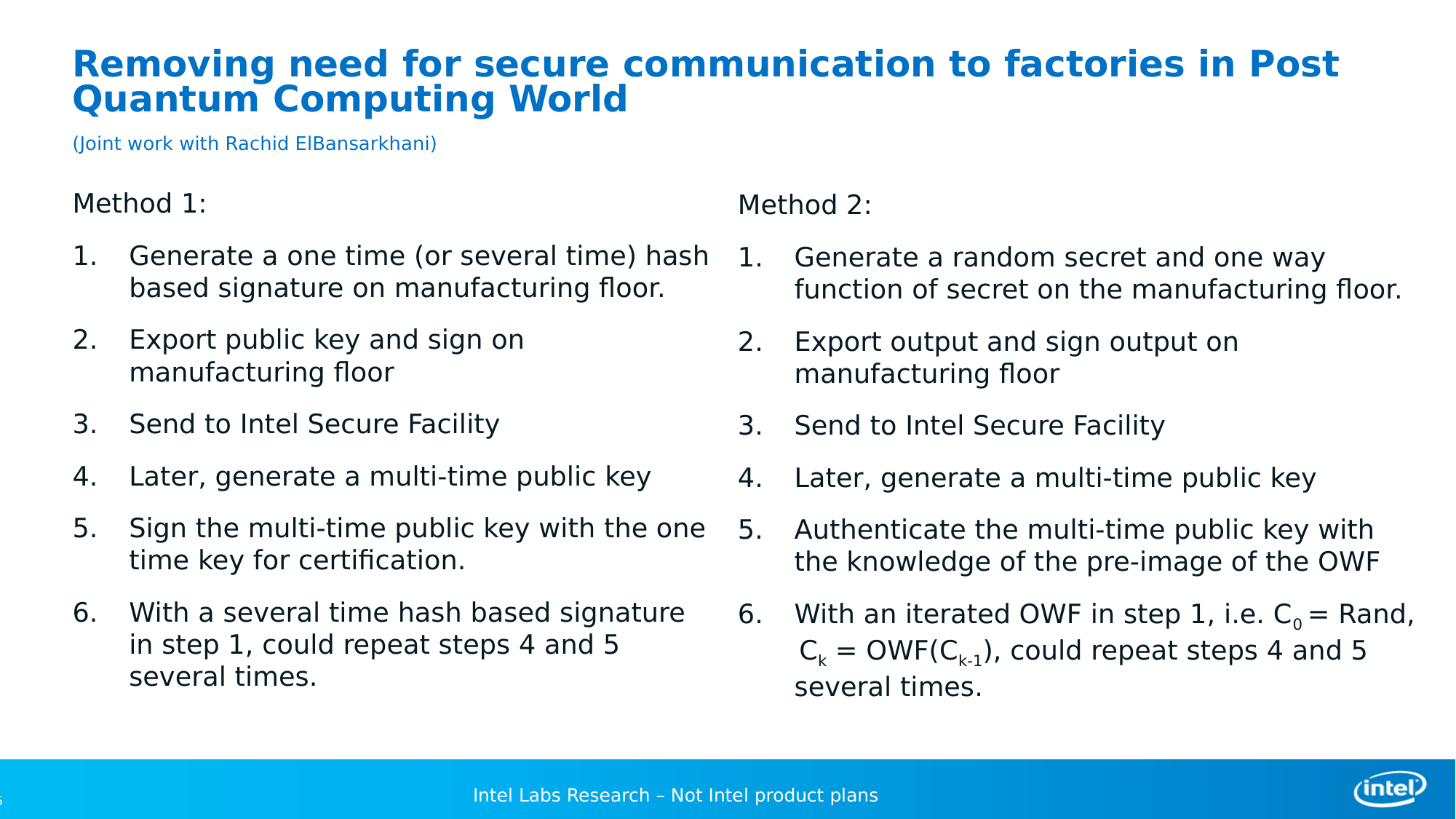

# Removing need for secure communication to factories in Post Quantum Computing World (Joint work with Rachid ElBansarkhani)
Method 1:
Generate a one time (or several time) hash based signature on manufacturing floor.
Export public key and sign on manufacturing floor
Send to Intel Secure Facility
Later, generate a multi-time public key
Sign the multi-time public key with the one time key for certification.
With a several time hash based signature in step 1, could repeat steps 4 and 5 several times.
Method 2:
Generate a random secret and one way function of secret on the manufacturing floor.
Export output and sign output on manufacturing floor
Send to Intel Secure Facility
Later, generate a multi-time public key
Authenticate the multi-time public key with the knowledge of the pre-image of the OWF
With an iterated OWF in step 1, i.e. C0 = Rand,  Ck = OWF(Ck-1), could repeat steps 4 and 5 several times.